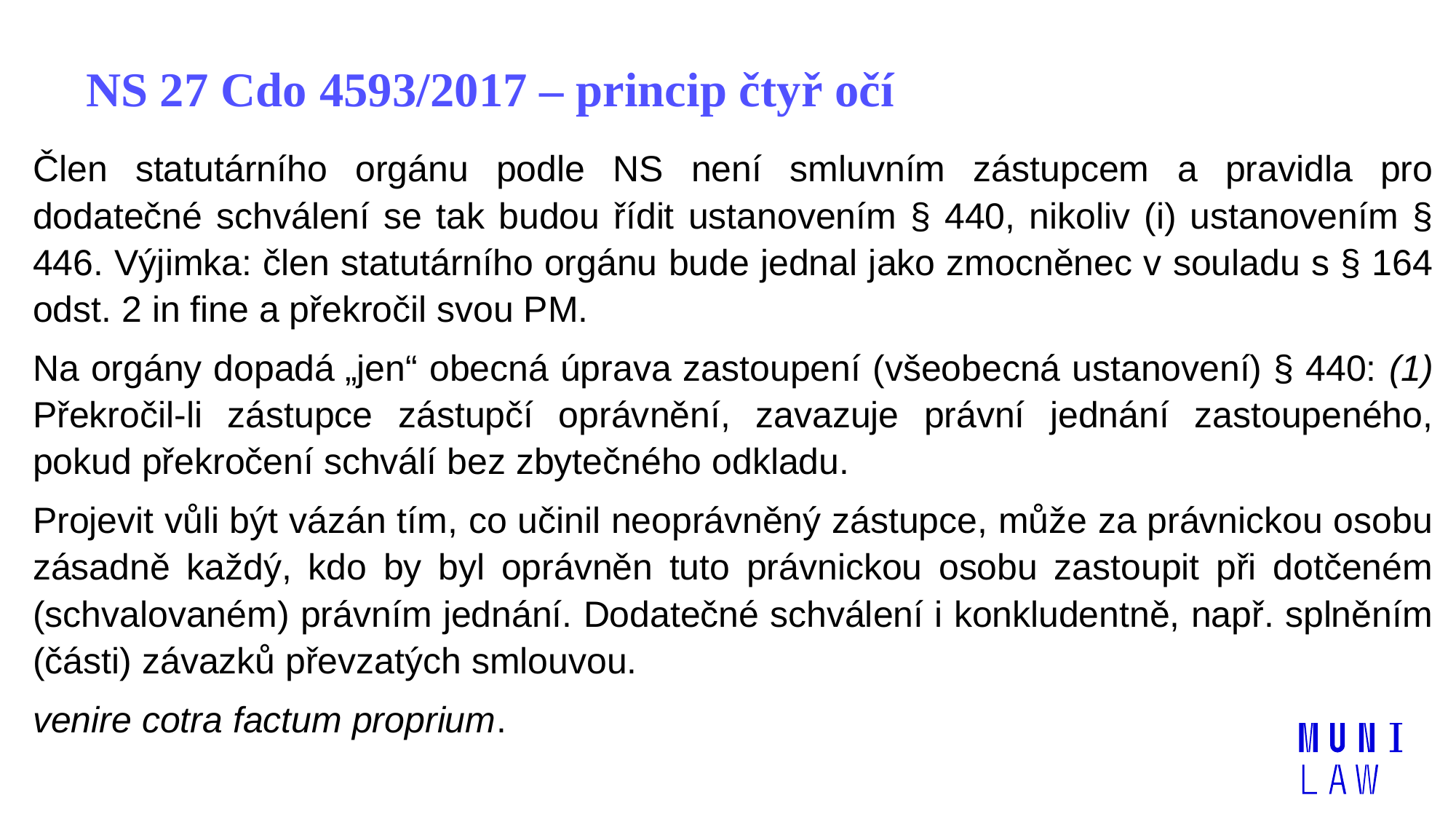

# NS 27 Cdo 4593/2017 – princip čtyř očí
Člen statutárního orgánu podle NS není smluvním zástupcem a pravidla pro dodatečné schválení se tak budou řídit ustanovením § 440, nikoliv (i) ustanovením § 446. Výjimka: člen statutárního orgánu bude jednal jako zmocněnec v souladu s § 164 odst. 2 in fine a překročil svou PM.
Na orgány dopadá „jen“ obecná úprava zastoupení (všeobecná ustanovení) § 440: (1) Překročil-li zástupce zástupčí oprávnění, zavazuje právní jednání zastoupeného, pokud překročení schválí bez zbytečného odkladu.
Projevit vůli být vázán tím, co učinil neoprávněný zástupce, může za právnickou osobu zásadně každý, kdo by byl oprávněn tuto právnickou osobu zastoupit při dotčeném (schvalovaném) právním jednání. Dodatečné schválení i konkludentně, např. splněním (části) závazků převzatých smlouvou.
venire cotra factum proprium.